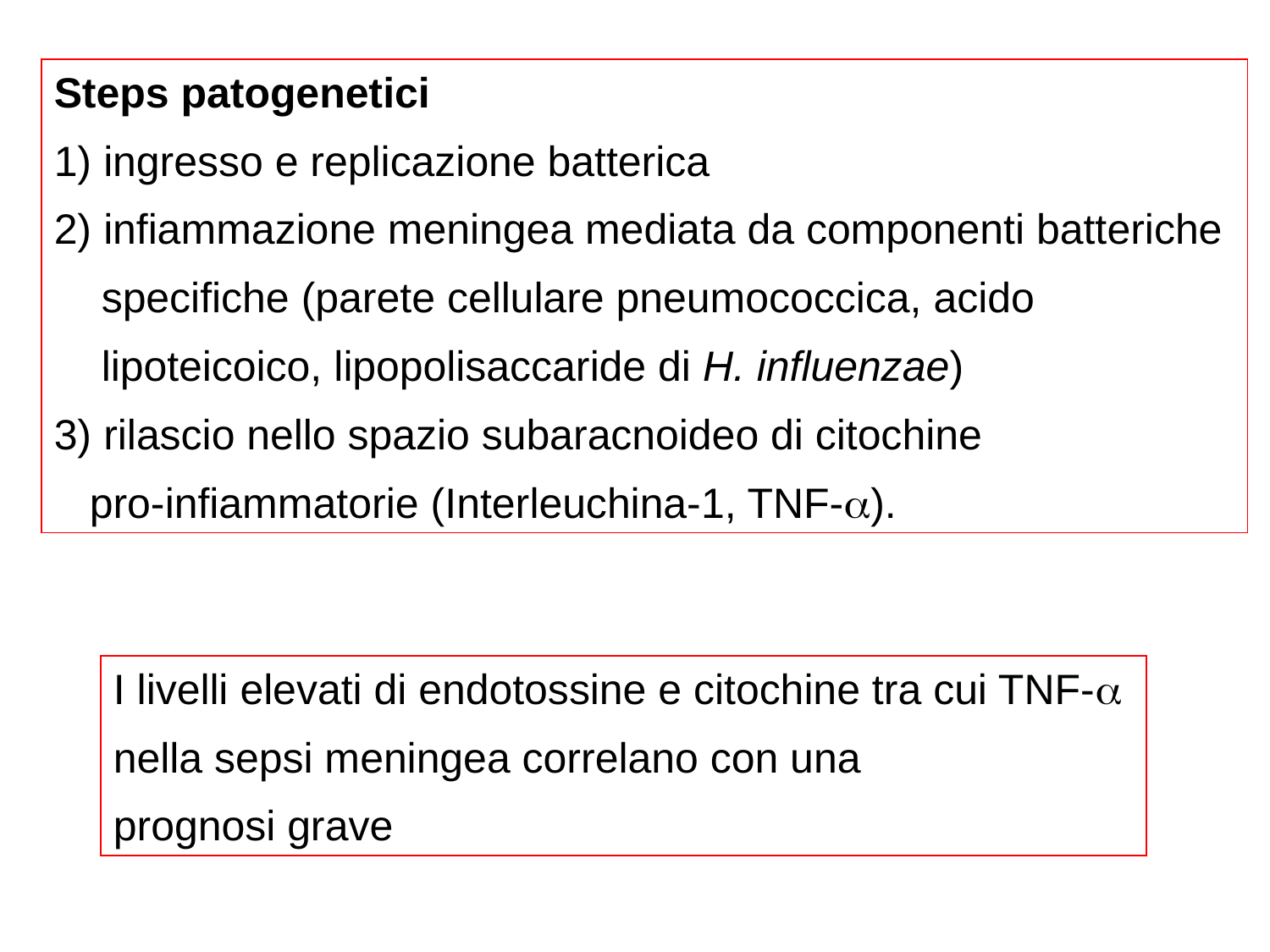

Steps patogenetici
1) ingresso e replicazione batterica
2) infiammazione meningea mediata da componenti batteriche
    specifiche (parete cellulare pneumococcica, acido
    lipoteicoico, lipopolisaccaride di H. influenzae)
3) rilascio nello spazio subaracnoideo di citochine
   pro-infiammatorie (Interleuchina-1, TNF-α).
I livelli elevati di endotossine e citochine tra cui TNF-α
nella sepsi meningea correlano con una
prognosi grave